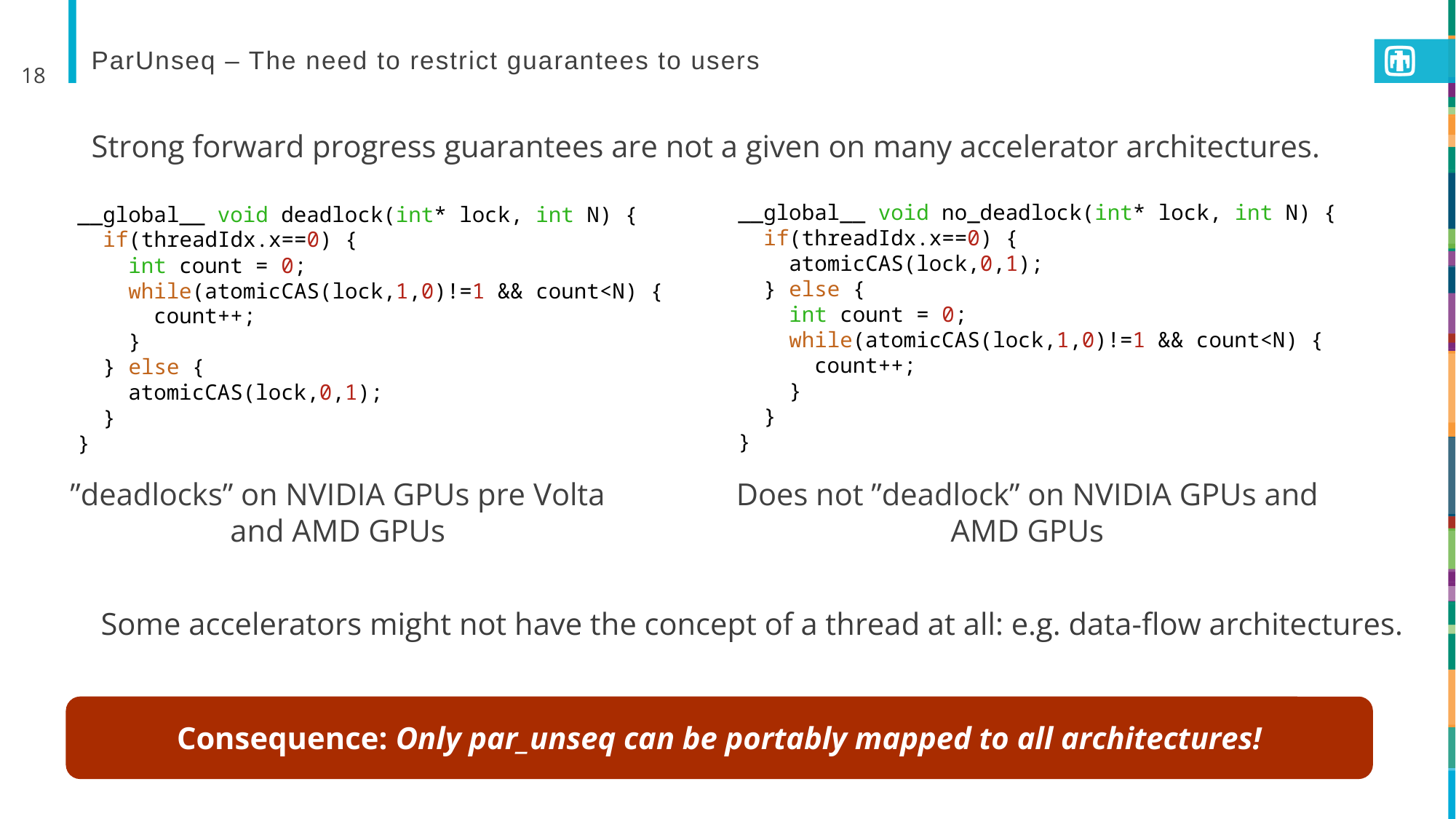

18
# ParUnseq – The need to restrict guarantees to users
Strong forward progress guarantees are not a given on many accelerator architectures.
__global__ void no_deadlock(int* lock, int N) {
  if(threadIdx.x==0) {
    atomicCAS(lock,0,1);
  } else {
    int count = 0;
    while(atomicCAS(lock,1,0)!=1 && count<N) {
      count++;
    }
  }
}
__global__ void deadlock(int* lock, int N) {
  if(threadIdx.x==0) {
    int count = 0;
    while(atomicCAS(lock,1,0)!=1 && count<N) {
      count++;
    }
  } else {
    atomicCAS(lock,0,1);
  }
}
”deadlocks” on NVIDIA GPUs pre Volta and AMD GPUs
Does not ”deadlock” on NVIDIA GPUs and AMD GPUs
Some accelerators might not have the concept of a thread at all: e.g. data-flow architectures.
Consequence: Only par_unseq can be portably mapped to all architectures!